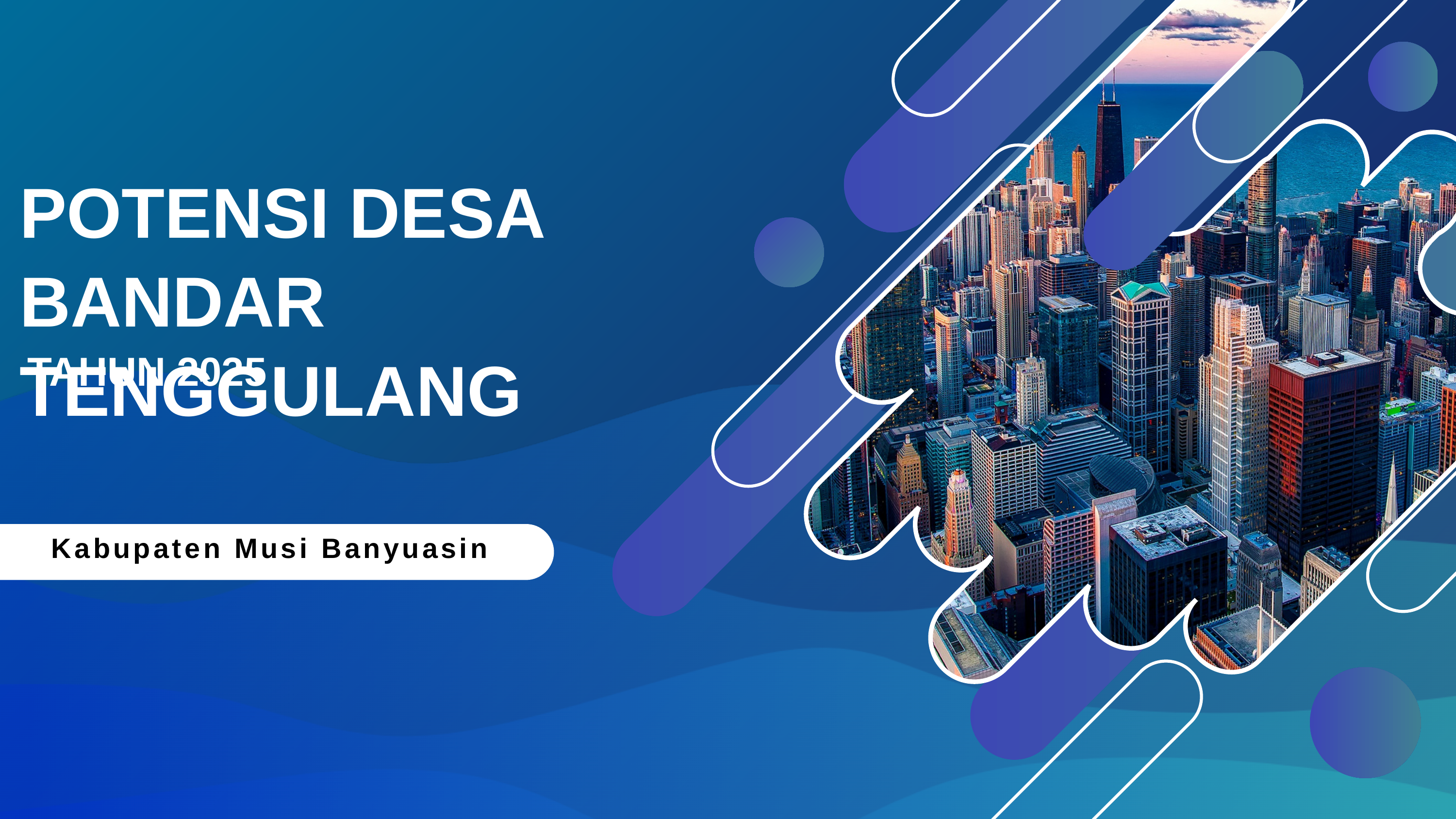

POTENSI DESA
BANDAR TENGGULANG

TAHUN 2025

Kabupaten Musi Banyuasin